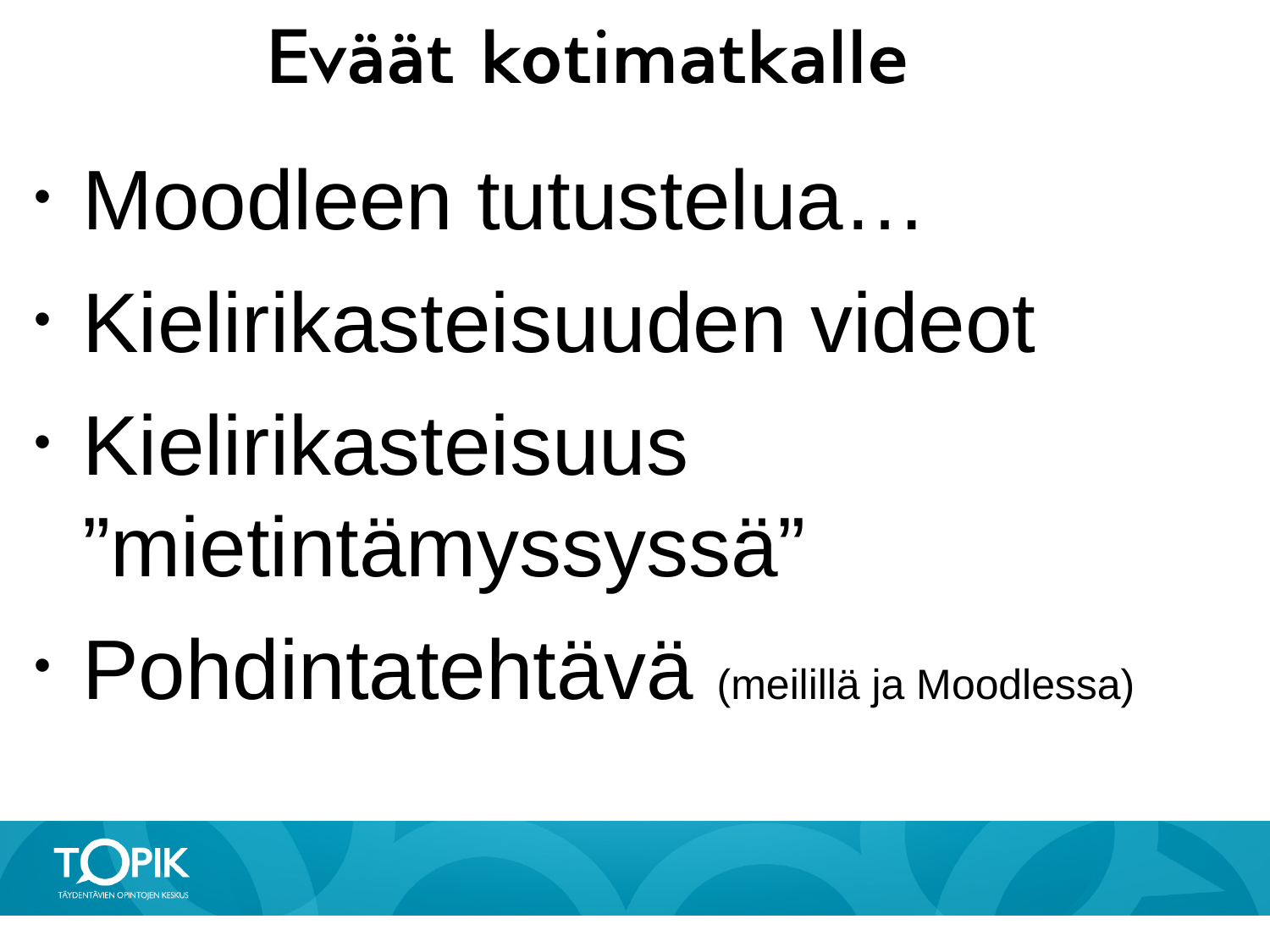

# Eväät kotimatkalle
Moodleen tutustelua…
Kielirikasteisuuden videot
Kielirikasteisuus ”mietintämyssyssä”
Pohdintatehtävä (meilillä ja Moodlessa)